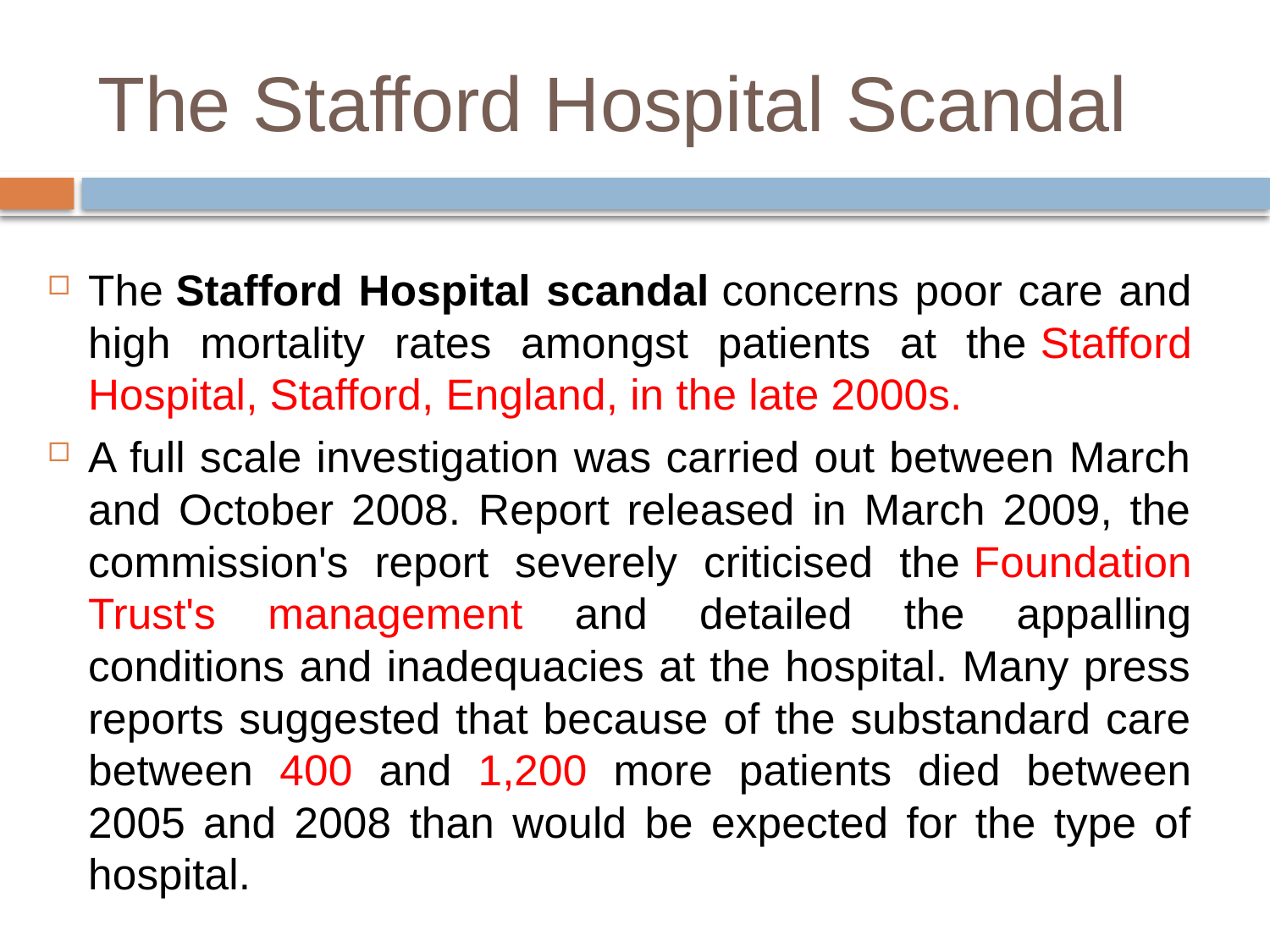

# The Stafford Hospital Scandal
The Stafford Hospital scandal concerns poor care and high mortality rates amongst patients at the Stafford Hospital, Stafford, England, in the late 2000s.
A full scale investigation was carried out between March and October 2008. Report released in March 2009, the commission's report severely criticised the Foundation Trust's management and detailed the appalling conditions and inadequacies at the hospital. Many press reports suggested that because of the substandard care between 400 and 1,200 more patients died between 2005 and 2008 than would be expected for the type of hospital.